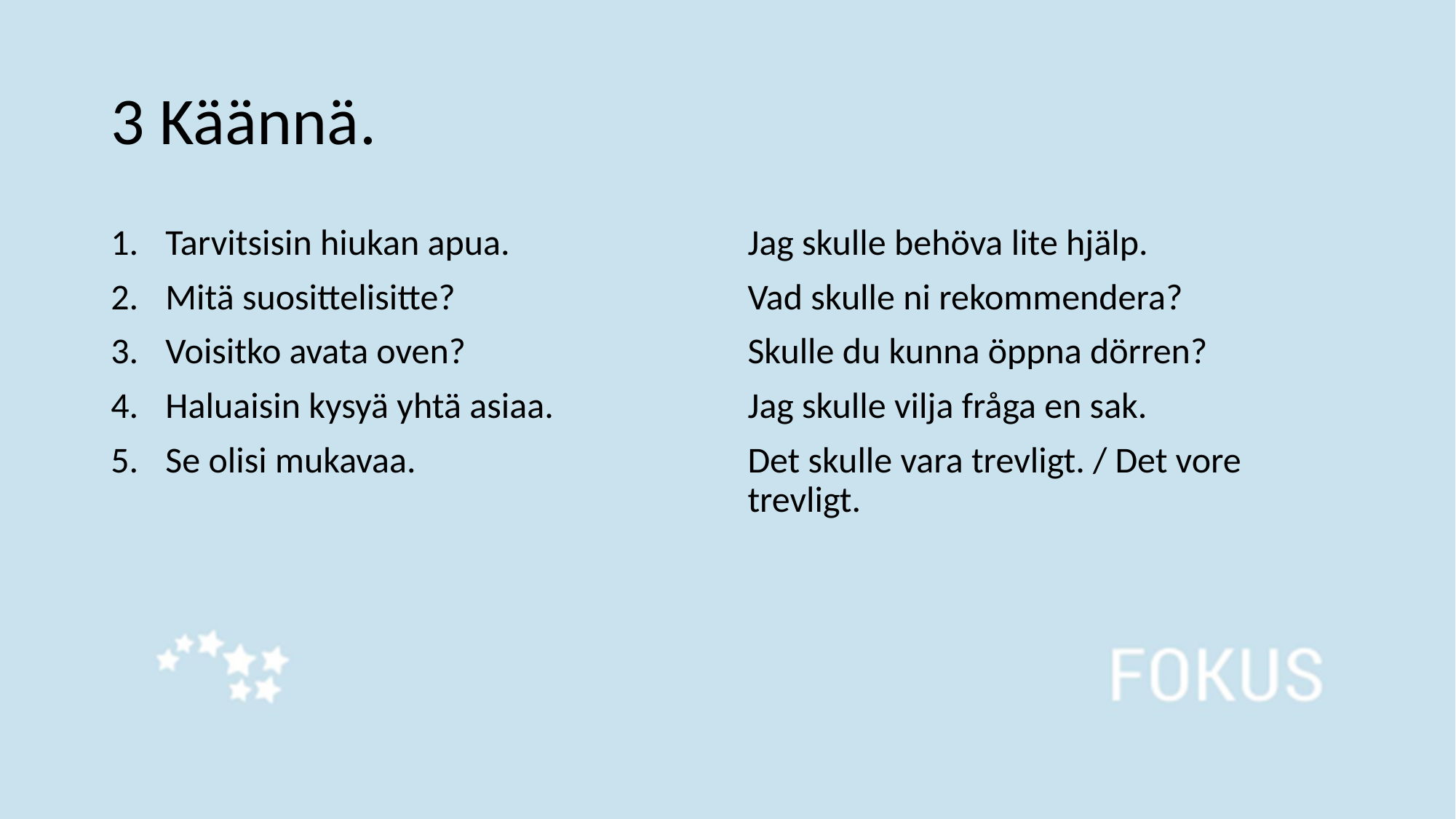

# 3 Käännä.
Tarvitsisin hiukan apua.
Mitä suosittelisitte?
Voisitko avata oven?
Haluaisin kysyä yhtä asiaa.
Se olisi mukavaa.
Jag skulle behöva lite hjälp.
Vad skulle ni rekommendera?
Skulle du kunna öppna dörren?
Jag skulle vilja fråga en sak.
Det skulle vara trevligt. / Det vore trevligt.